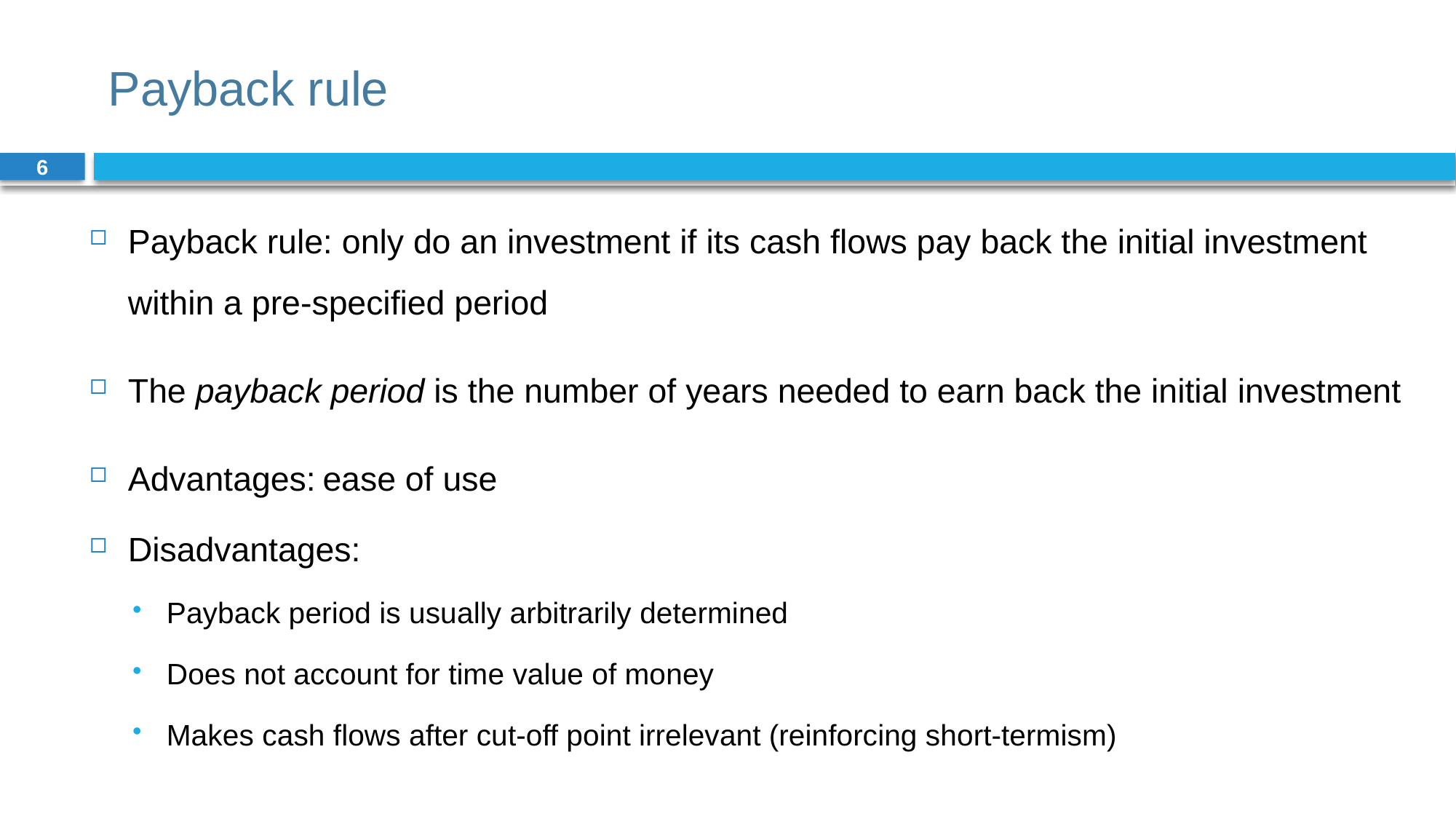

# Payback rule
6
Payback rule: only do an investment if its cash flows pay back the initial investment within a pre-specified period

The payback period is the number of years needed to earn back the initial investment

Advantages: ease of use
Disadvantages:
Payback period is usually arbitrarily determined
Does not account for time value of money
Makes cash flows after cut-off point irrelevant (reinforcing short-termism)